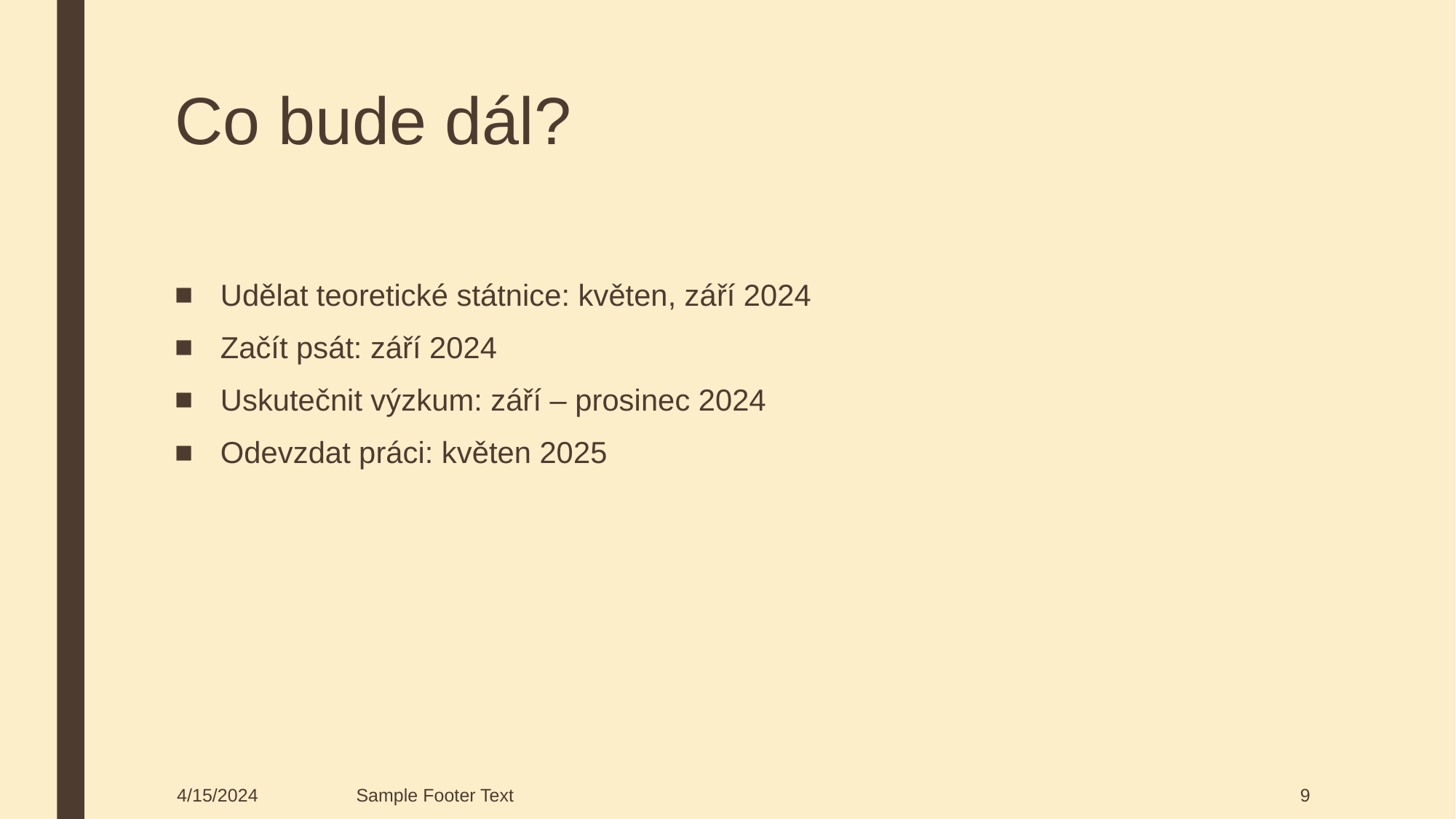

# Co bude dál?
Udělat teoretické státnice: květen, září 2024
Začít psát: září 2024
Uskutečnit výzkum: září – prosinec 2024
Odevzdat práci: květen 2025
4/15/2024
Sample Footer Text
9